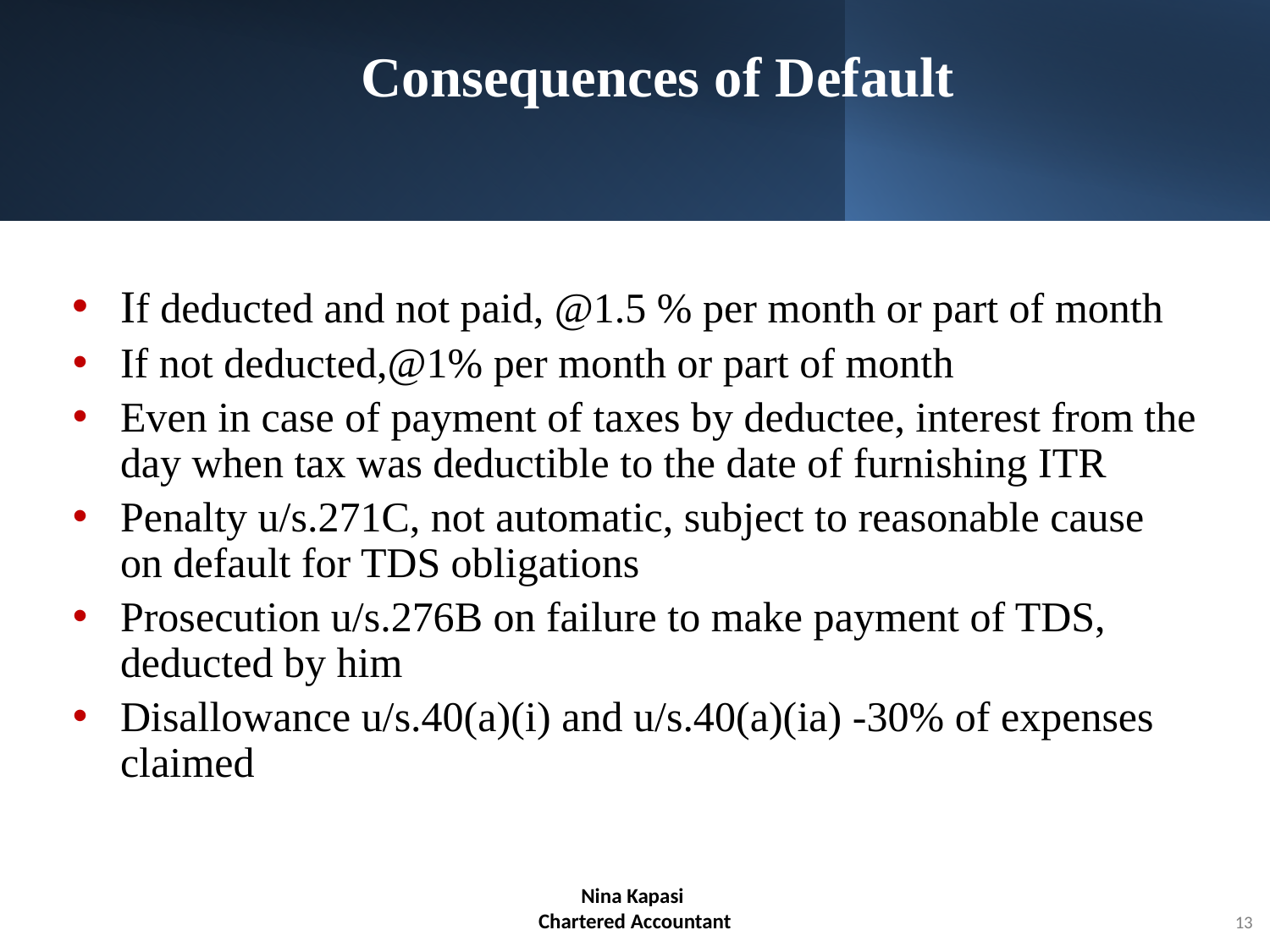

# Consequences of Default

If deducted and not paid, @1.5 % per month or part of month
If not deducted,@1% per month or part of month
Even in case of payment of taxes by deductee, interest from the day when tax was deductible to the date of furnishing ITR
Penalty u/s.271C, not automatic, subject to reasonable cause on default for TDS obligations
Prosecution u/s.276B on failure to make payment of TDS, deducted by him
Disallowance u/s.40(a)(i) and u/s.40(a)(ia) -30% of expenses claimed

Nina Kapasi
Chartered Accountant
13